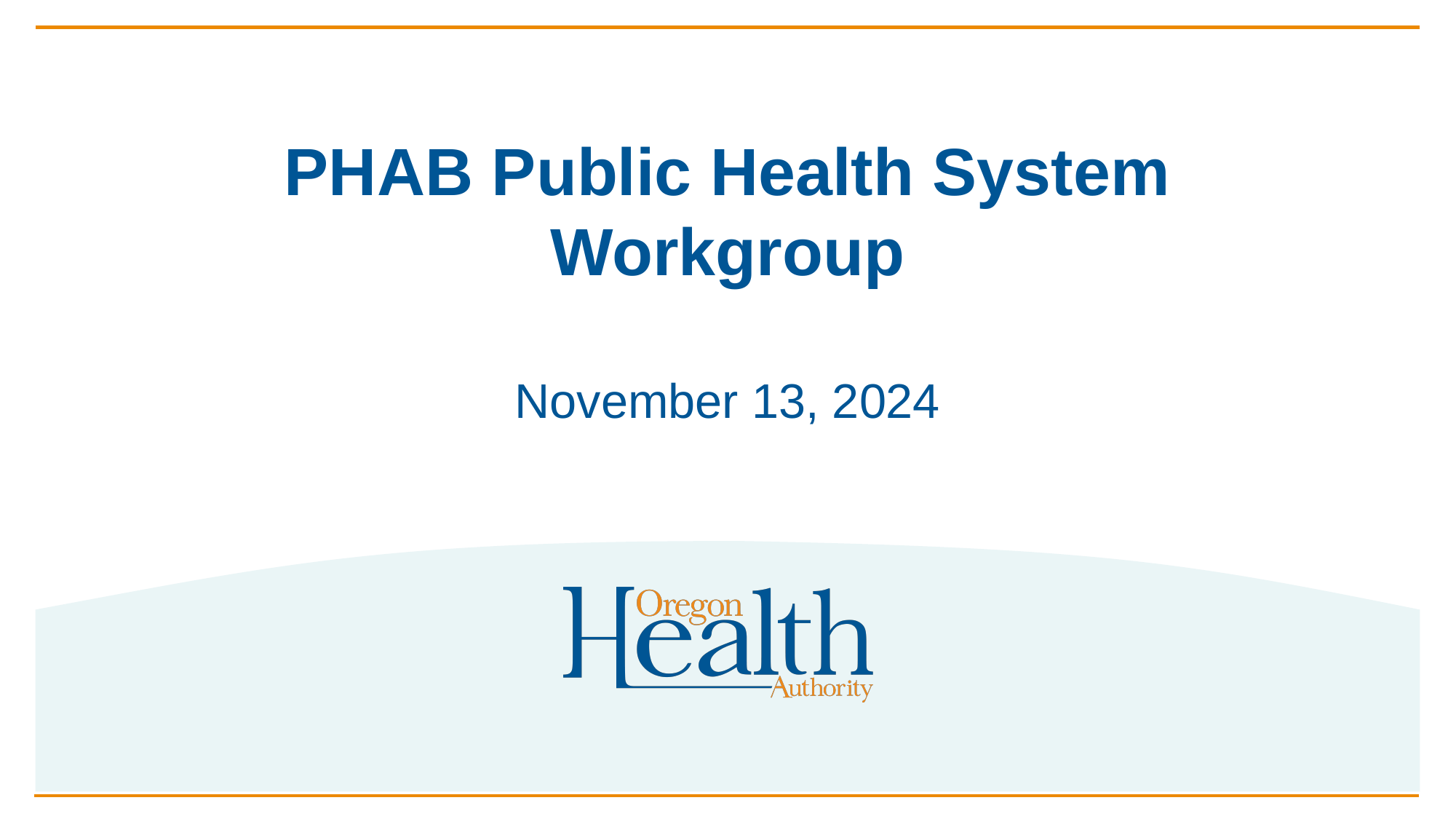

# PHAB Public Health System Workgroup
November 13, 2024